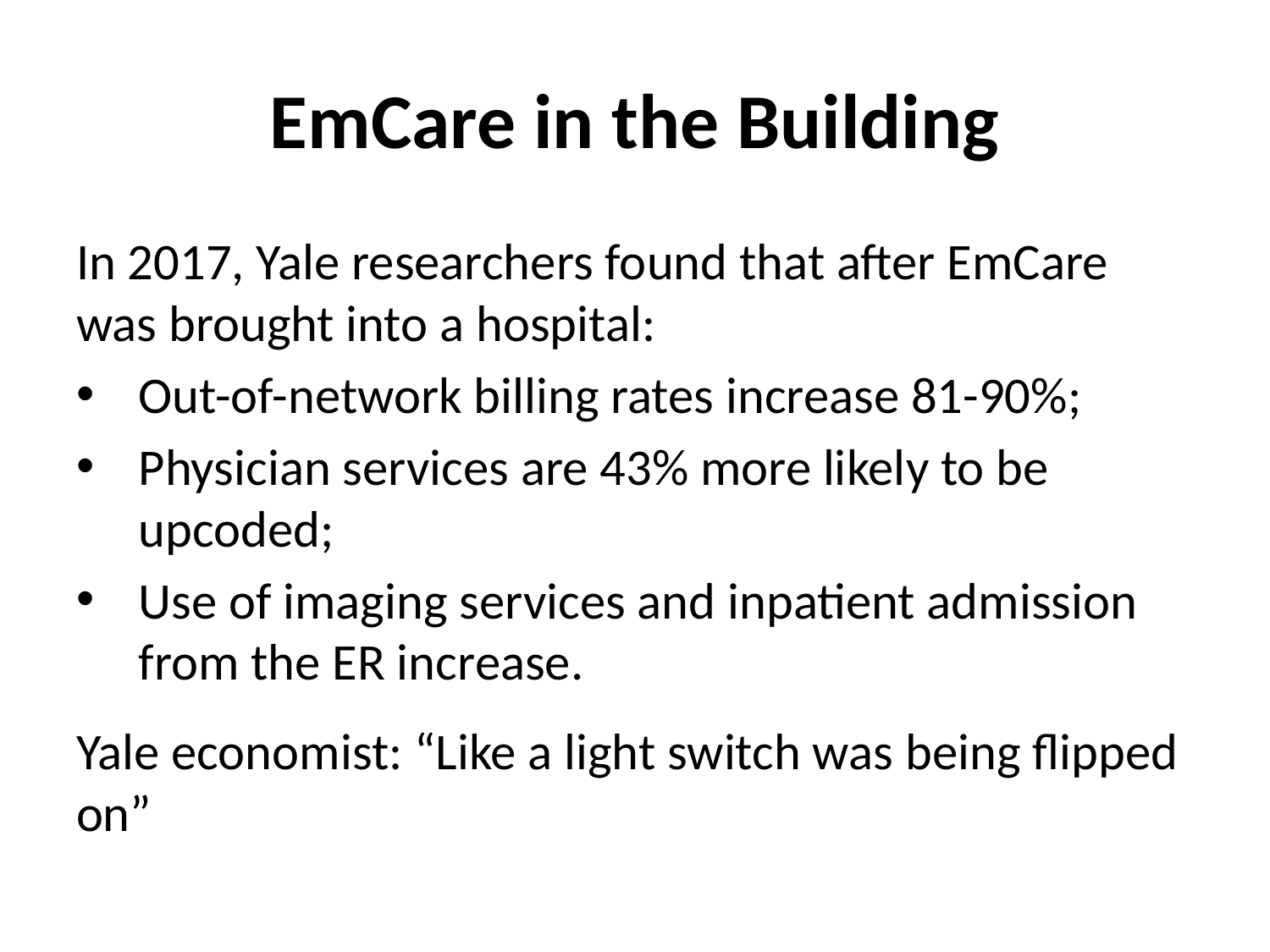

# EmCare in the Building
In 2017, Yale researchers found that after EmCare was brought into a hospital:
Out-of-network billing rates increase 81-90%;
Physician services are 43% more likely to be upcoded;
Use of imaging services and inpatient admission from the ER increase.

Yale economist: “Like a light switch was being flipped on”